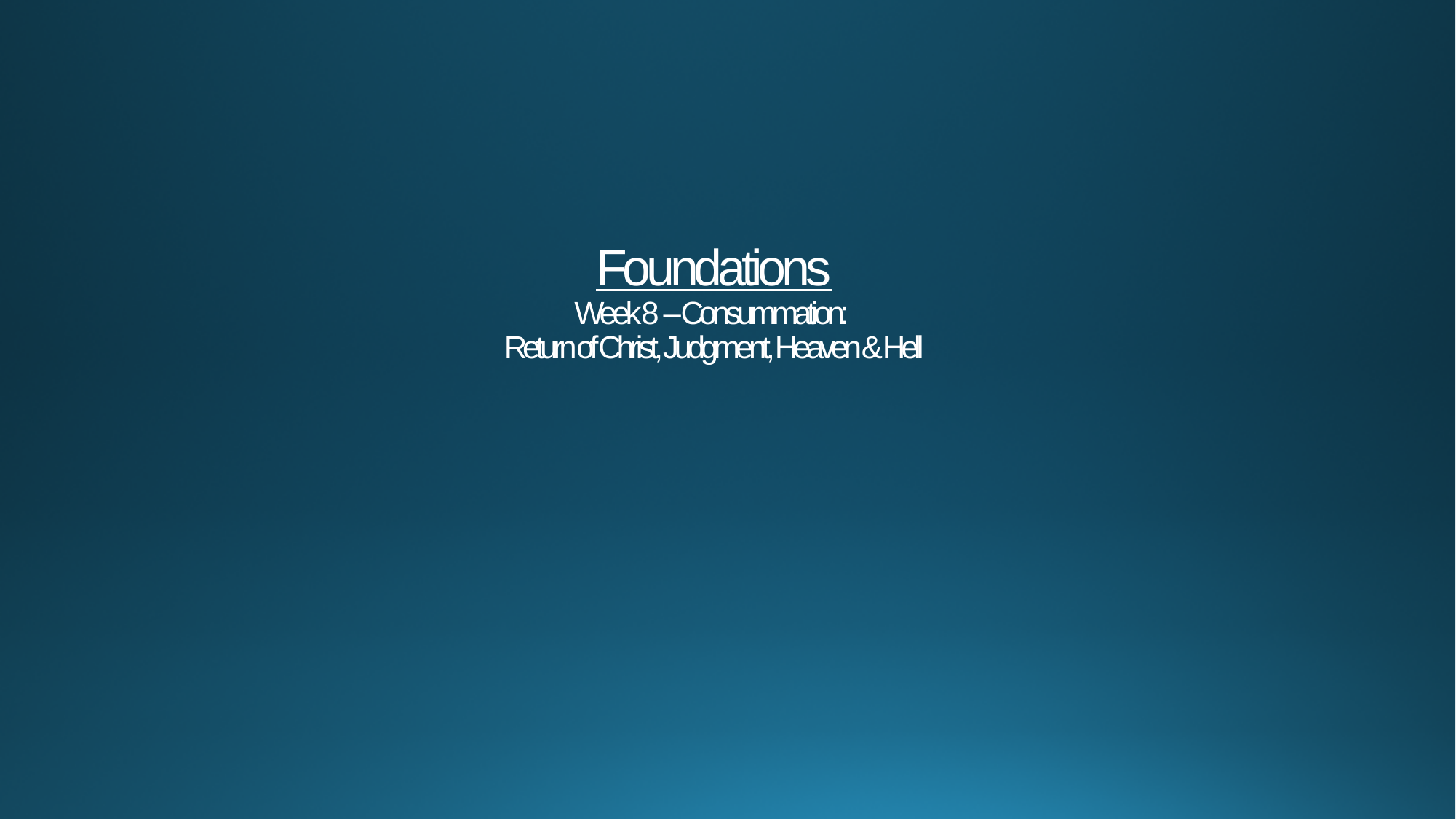

# Foundations Week 8 – Consummation: Return of Christ, Judgment, Heaven & Hell